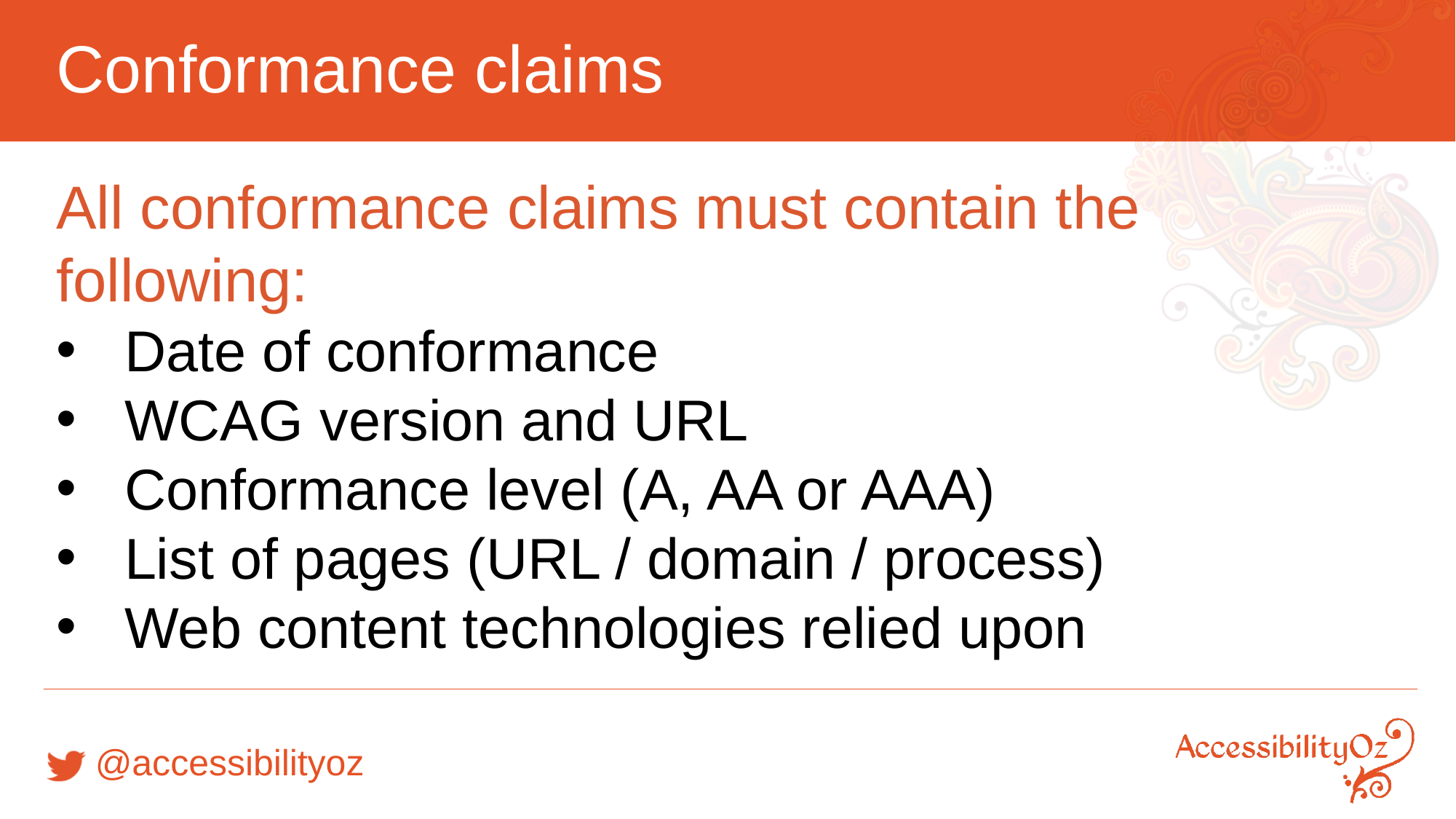

# Conformance claims
All conformance claims must contain the following:
Date of conformance
WCAG version and URL
Conformance level (A, AA or AAA)
List of pages (URL / domain / process)
Web content technologies relied upon